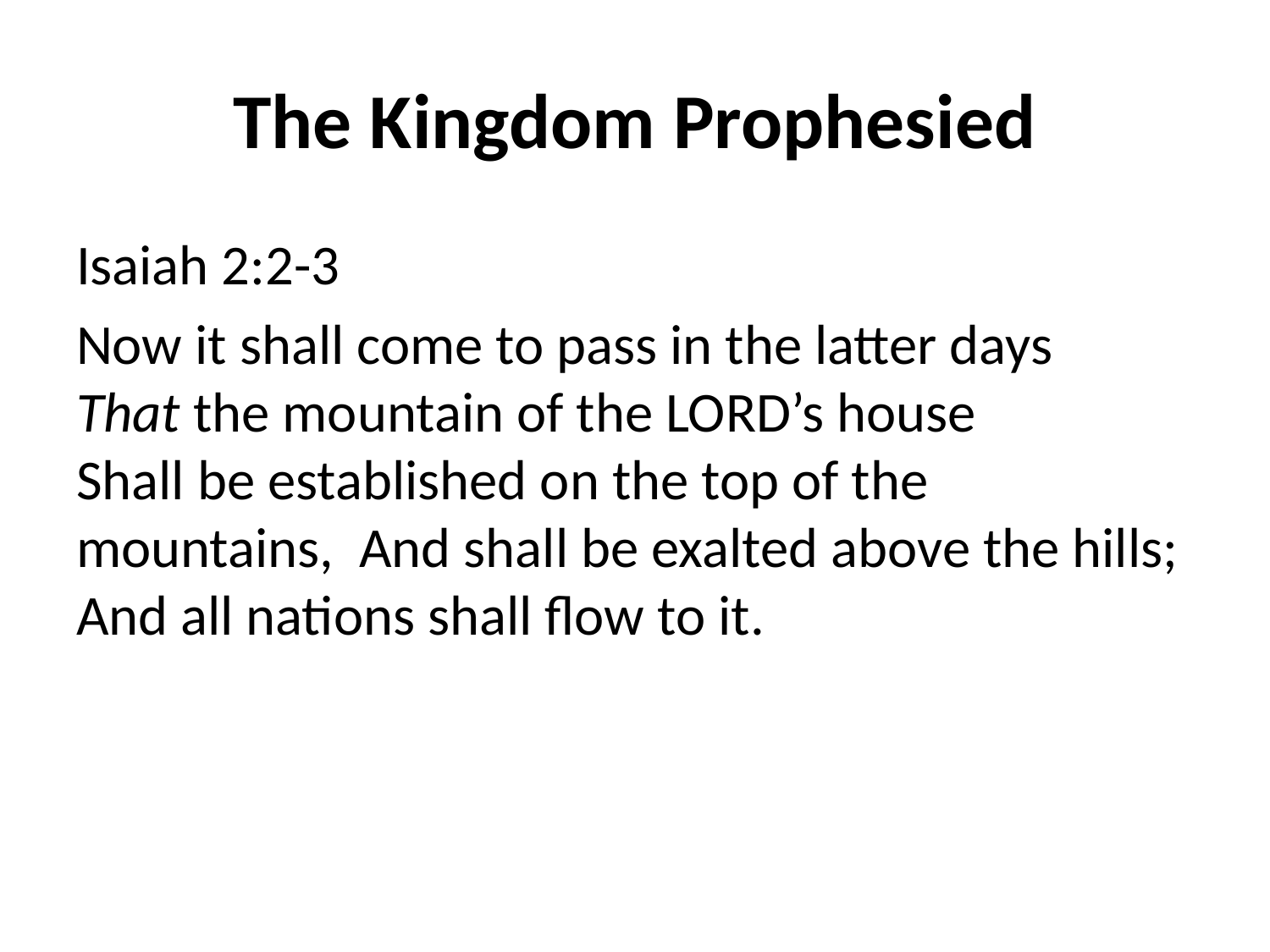

# The Kingdom Prophesied
Isaiah 2:2-3
Now it shall come to pass in the latter days
That the mountain of the Lord’s house
Shall be established on the top of the mountains,  And shall be exalted above the hills;
And all nations shall flow to it.